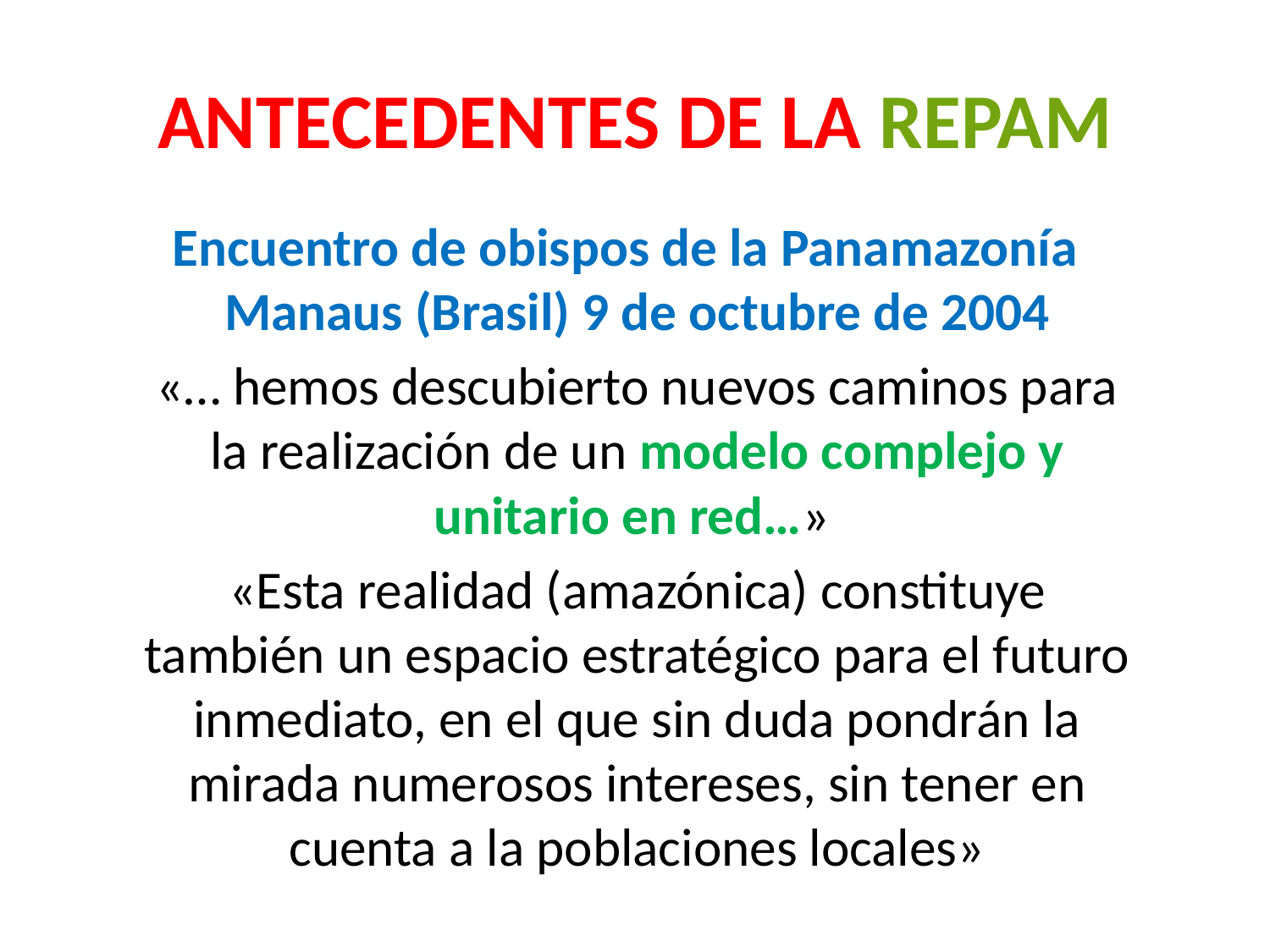

# ANTECEDENTES DE LA REPAM
Encuentro de obispos de la Panamazonía   Manaus (Brasil) 9 de octubre de 2004
«… hemos descubierto nuevos caminos para la realización de un modelo complejo y unitario en red…»
«Esta realidad (amazónica) constituye también un espacio estratégico para el futuro inmediato, en el que sin duda pondrán la mirada numerosos intereses, sin tener en cuenta a la poblaciones locales»